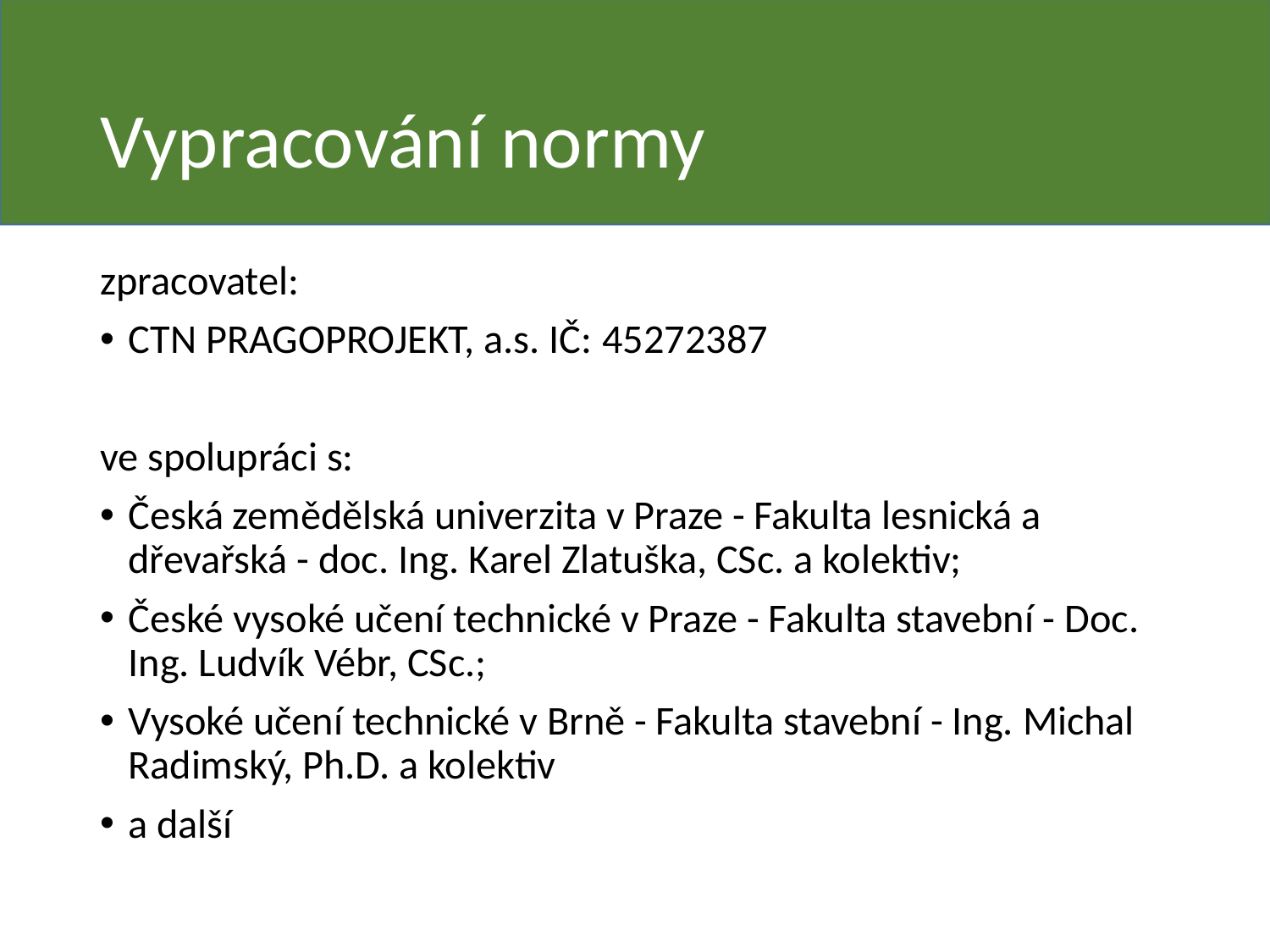

# Vypracování normy
zpracovatel:
CTN PRAGOPROJEKT, a.s. IČ: 45272387

ve spolupráci s:
Česká zemědělská univerzita v Praze - Fakulta lesnická a dřevařská - doc. Ing. Karel Zlatuška, CSc. a kolektiv;
České vysoké učení technické v Praze - Fakulta stavební - Doc. Ing. Ludvík Vébr, CSc.;
Vysoké učení technické v Brně - Fakulta stavební - Ing. Michal Radimský, Ph.D. a kolektiv
a další